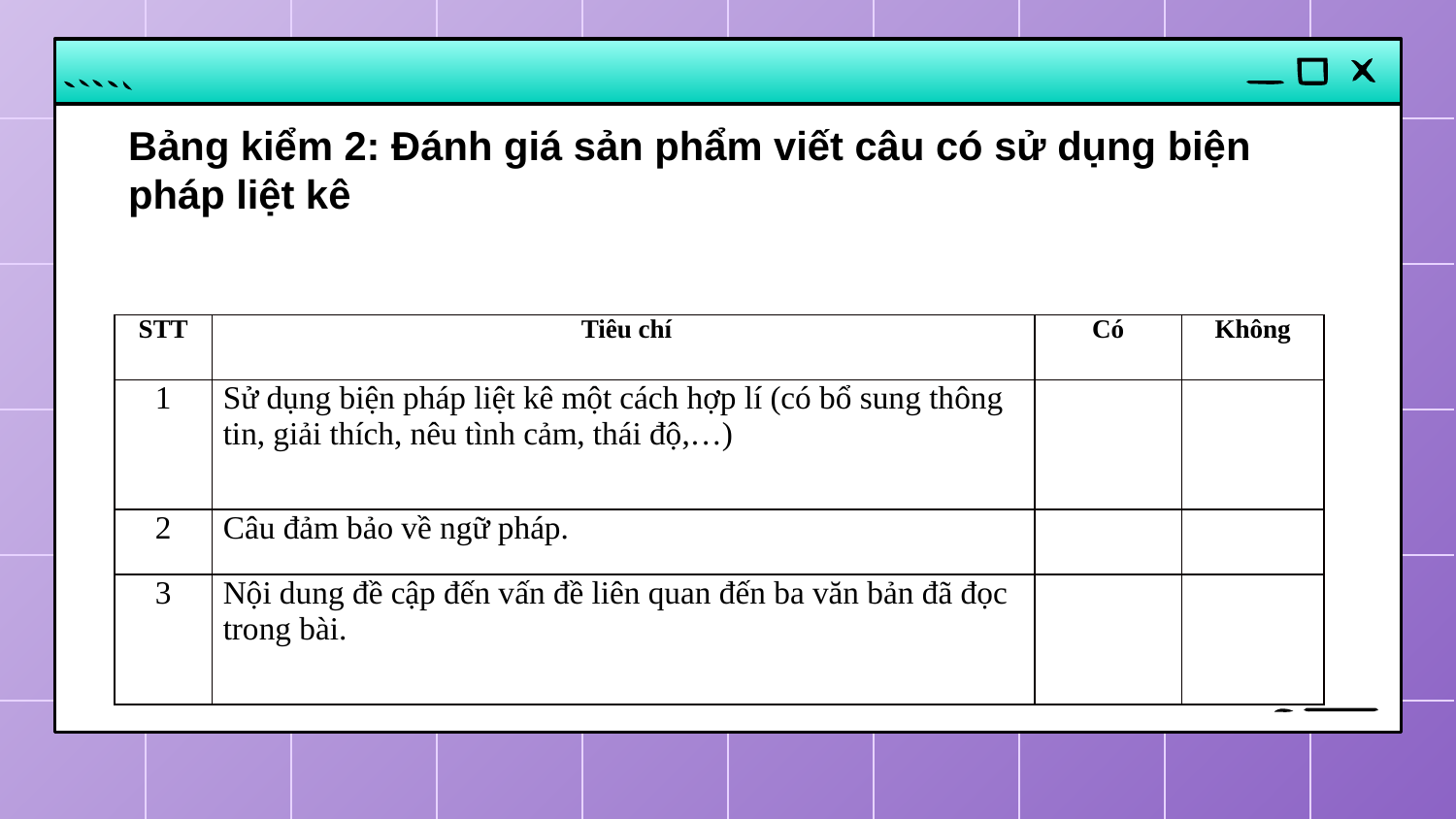

# Bảng kiểm 2: Đánh giá sản phẩm viết câu có sử dụng biện pháp liệt kê

| STT | Tiêu chí | Có | Không |
| --- | --- | --- | --- |
| 1 | Sử dụng biện pháp liệt kê một cách hợp lí (có bổ sung thông tin, giải thích, nêu tình cảm, thái độ,…) |  |  |
| 2 | Câu đảm bảo về ngữ pháp. |  |  |
| 3 | Nội dung đề cập đến vấn đề liên quan đến ba văn bản đã đọc trong bài. |  |  |